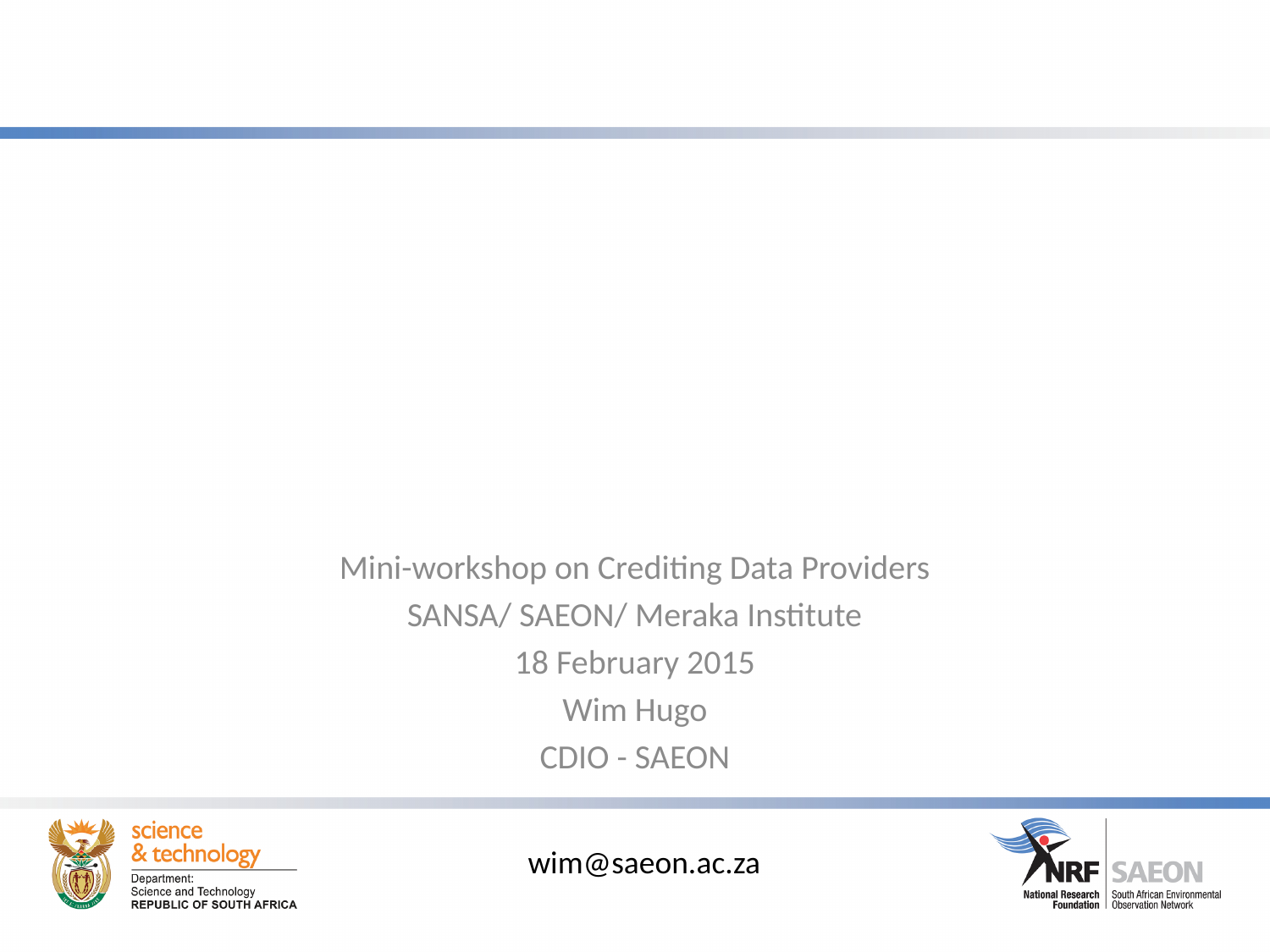

#
Mini-workshop on Crediting Data Providers
SANSA/ SAEON/ Meraka Institute
18 February 2015
Wim Hugo
CDIO - SAEON
wim@saeon.ac.za